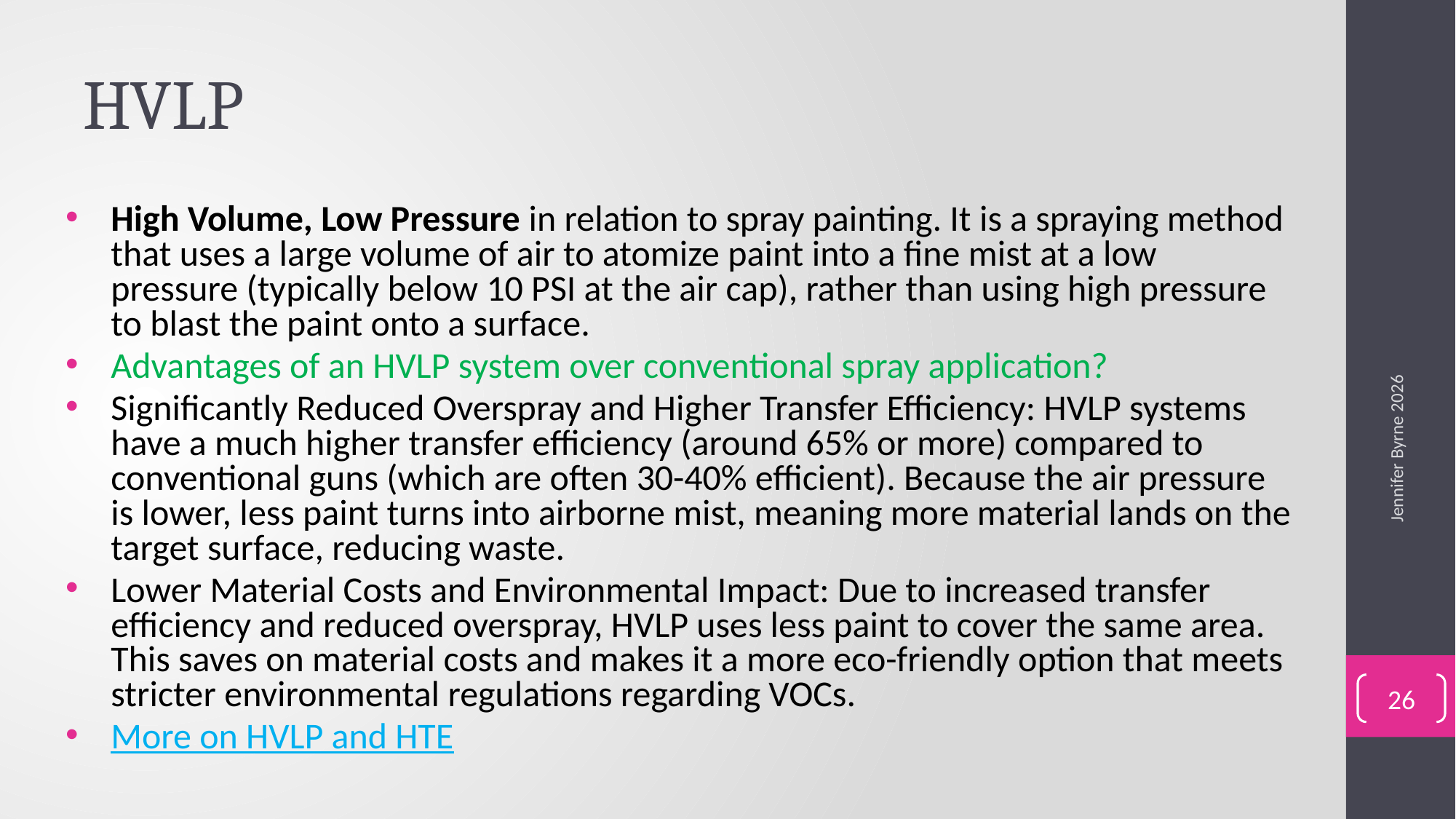

# HVLP

High Volume, Low Pressure in relation to spray painting. It is a spraying method that uses a large volume of air to atomize paint into a fine mist at a low pressure (typically below 10 PSI at the air cap), rather than using high pressure to blast the paint onto a surface.
Advantages of an HVLP system over conventional spray application?
Significantly Reduced Overspray and Higher Transfer Efficiency: HVLP systems have a much higher transfer efficiency (around 65% or more) compared to conventional guns (which are often 30-40% efficient). Because the air pressure is lower, less paint turns into airborne mist, meaning more material lands on the target surface, reducing waste.
Lower Material Costs and Environmental Impact: Due to increased transfer efficiency and reduced overspray, HVLP uses less paint to cover the same area. This saves on material costs and makes it a more eco-friendly option that meets stricter environmental regulations regarding VOCs.
More on HVLP and HTE

Jennifer Byrne 2026
26